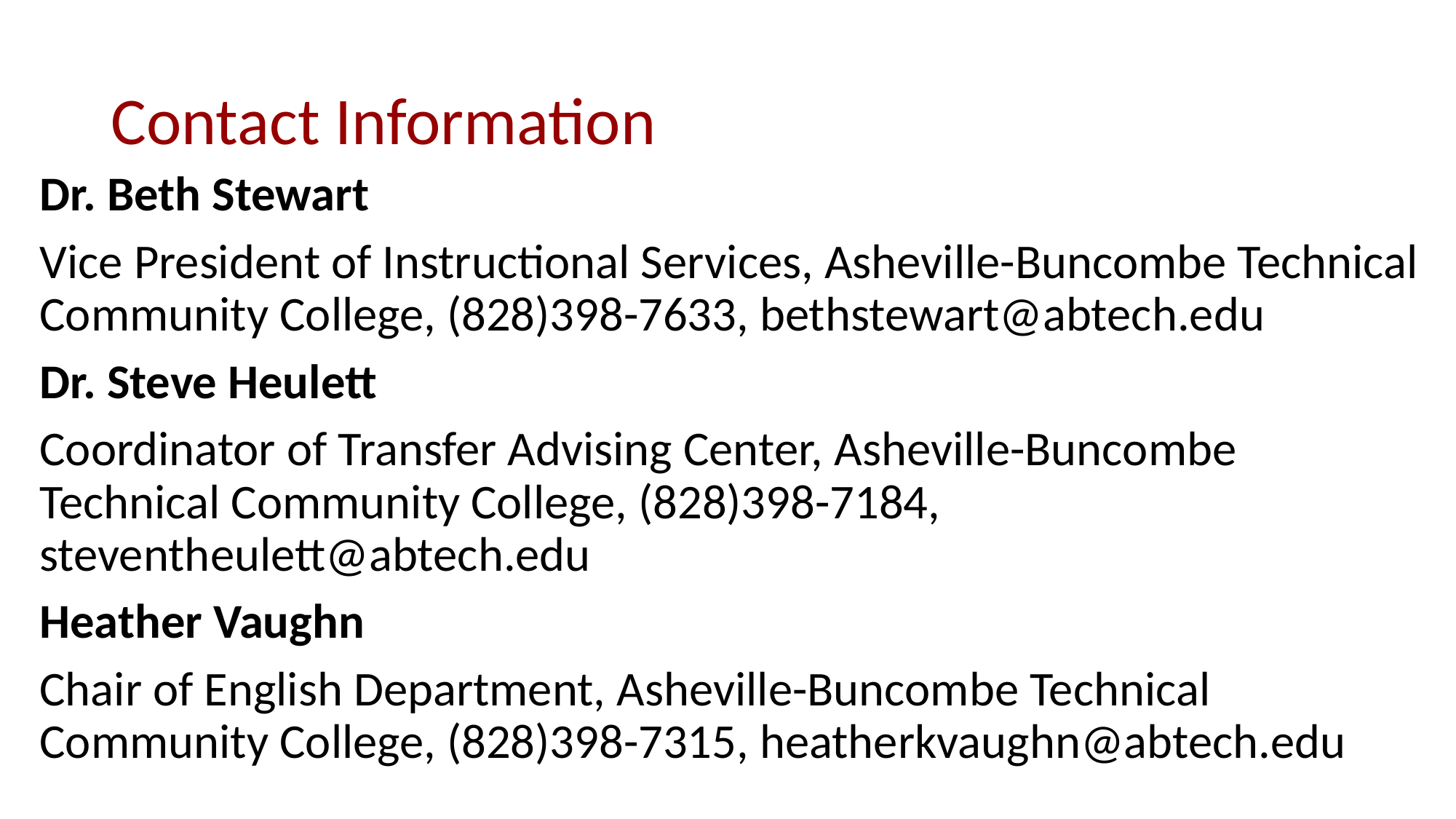

# Contact Information
Dr. Beth Stewart
Vice President of Instructional Services, Asheville-Buncombe Technical Community College, (828)398-7633, bethstewart@abtech.edu
Dr. Steve Heulett
Coordinator of Transfer Advising Center, Asheville-Buncombe Technical Community College, (828)398-7184, steventheulett@abtech.edu
Heather Vaughn
Chair of English Department, Asheville-Buncombe Technical Community College, (828)398-7315, heatherkvaughn@abtech.edu